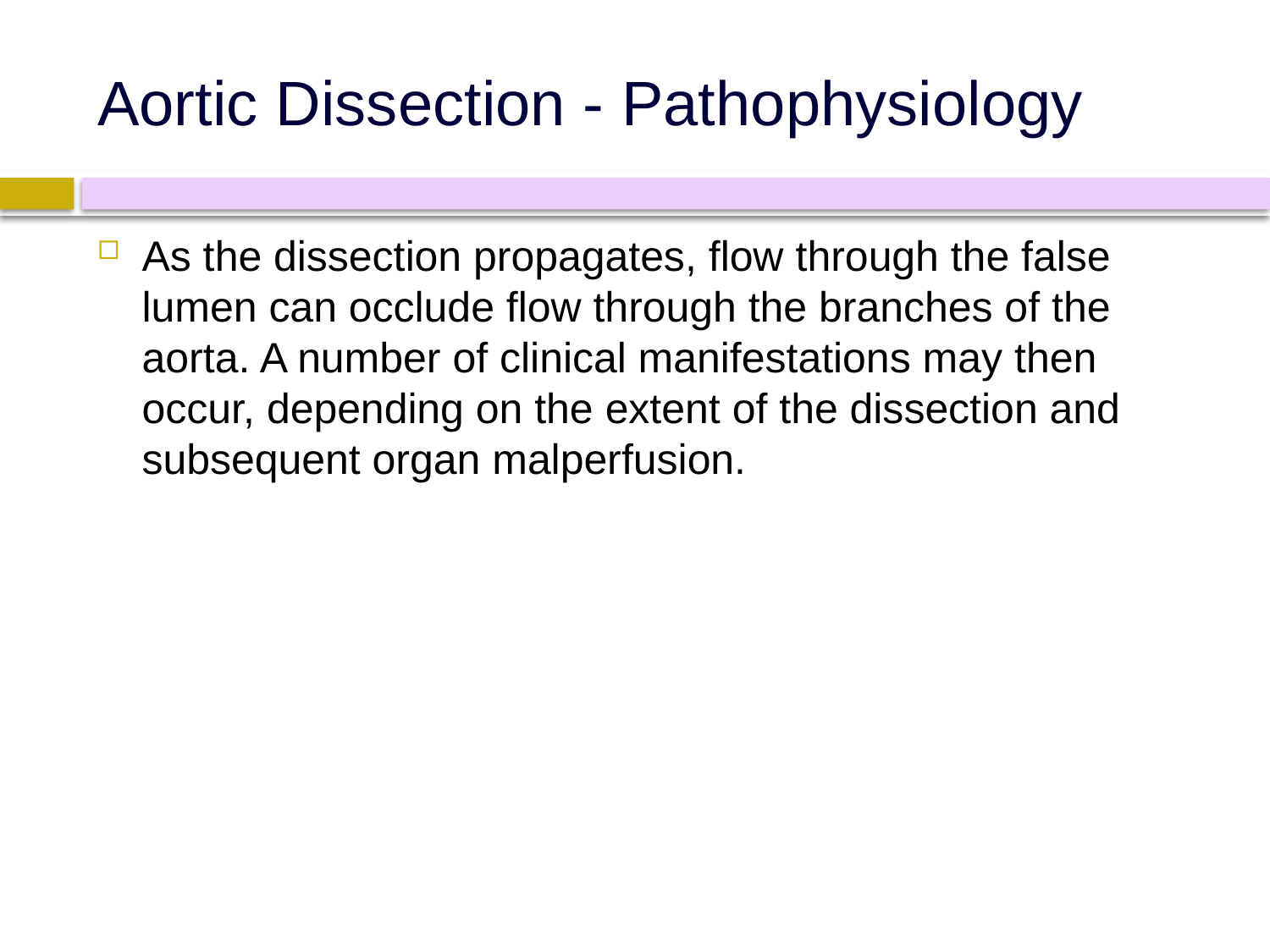

# Aortic Dissection - Pathophysiology
As the dissection propagates, flow through the false lumen can occlude flow through the branches of the aorta. A number of clinical manifestations may then occur, depending on the extent of the dissection and subsequent organ malperfusion.